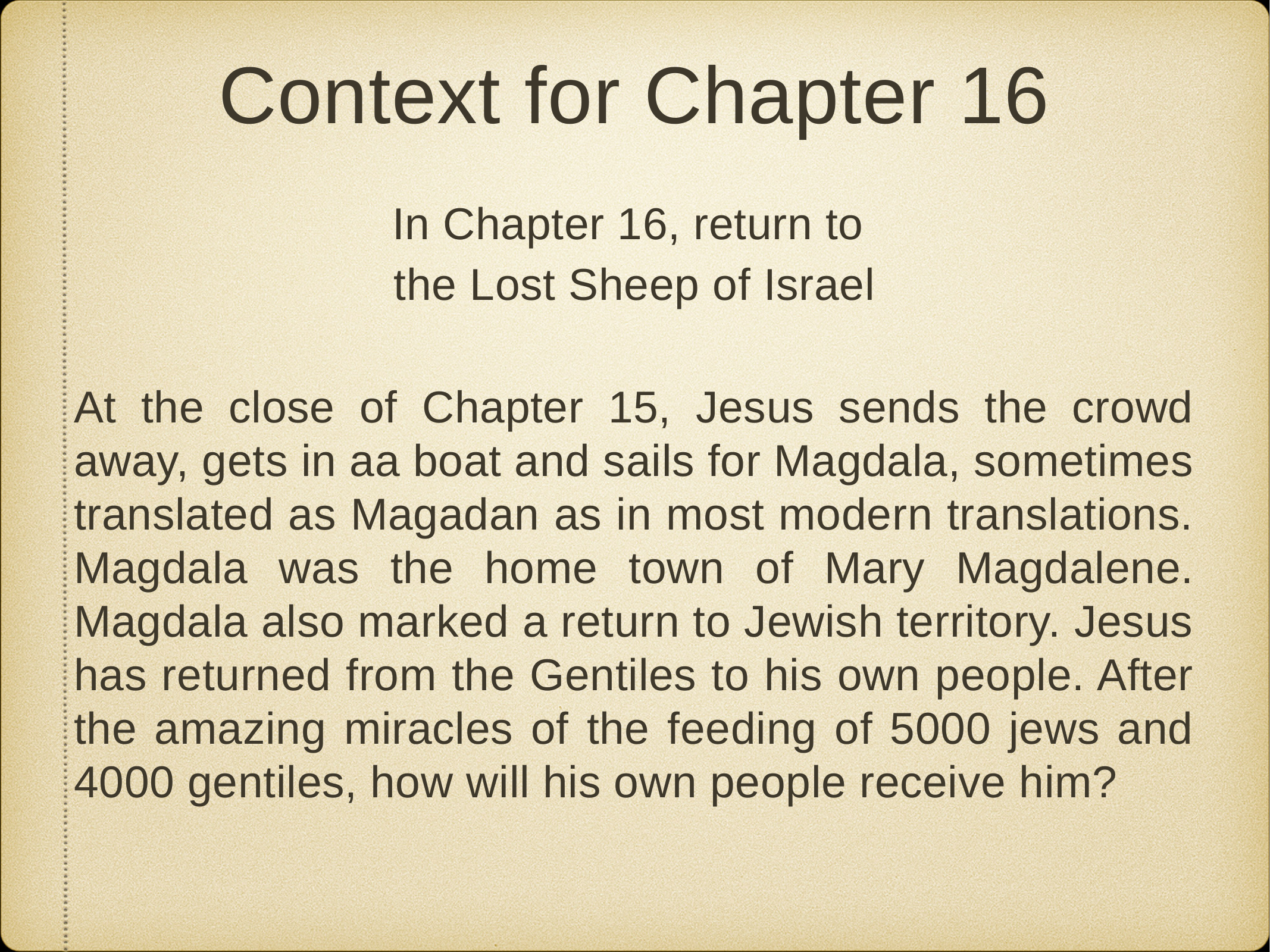

Context for Chapter 16
In Chapter 16, return to
the Lost Sheep of Israel

At the close of Chapter 15, Jesus sends the crowd away, gets in aa boat and sails for Magdala, sometimes translated as Magadan as in most modern translations. Magdala was the home town of Mary Magdalene. Magdala also marked a return to Jewish territory. Jesus has returned from the Gentiles to his own people. After the amazing miracles of the feeding of 5000 jews and 4000 gentiles, how will his own people receive him?